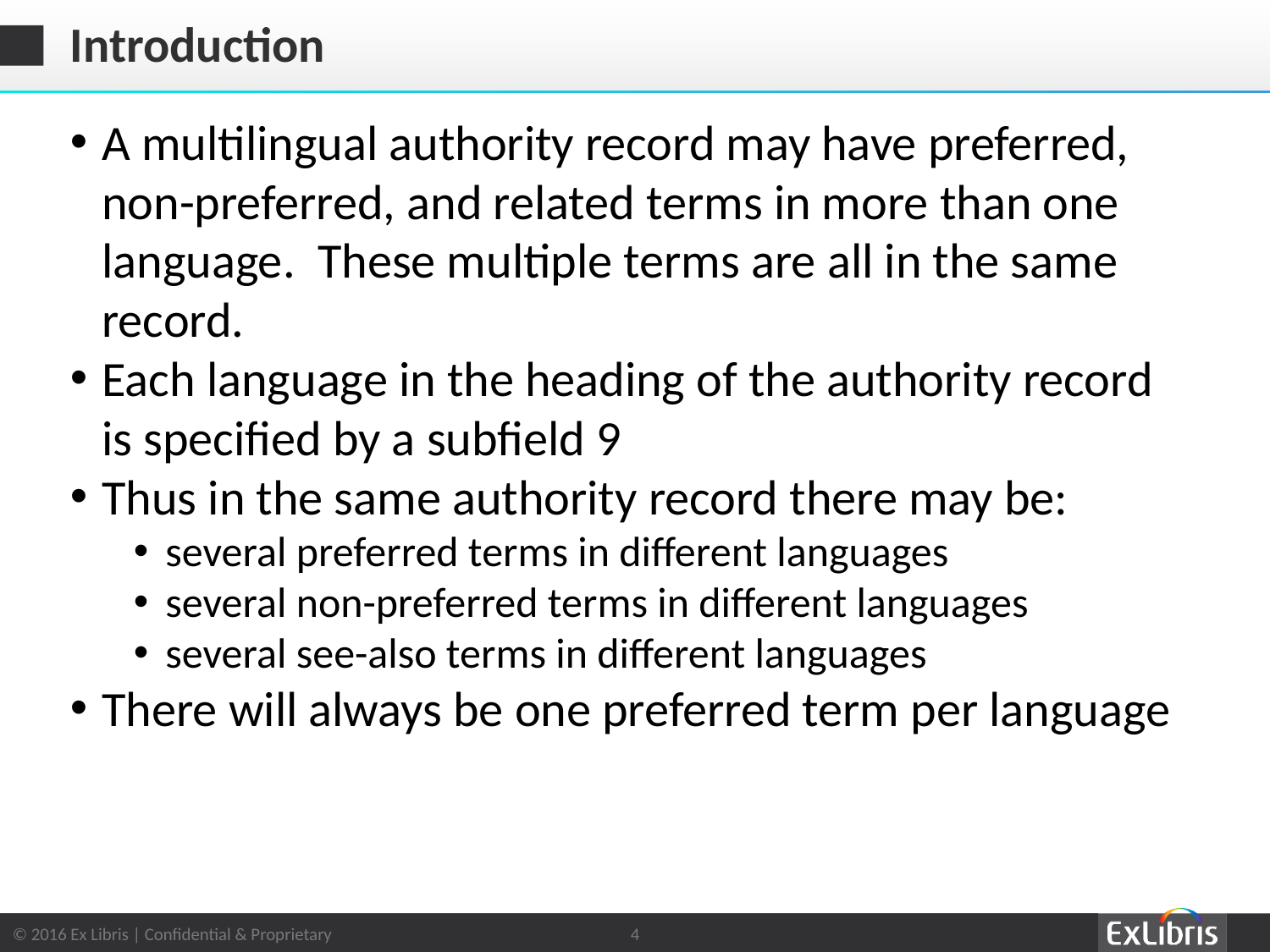

# Introduction
A multilingual authority record may have preferred, non-preferred, and related terms in more than one language.  These multiple terms are all in the same record.
Each language in the heading of the authority record is specified by a subfield 9
Thus in the same authority record there may be:
several preferred terms in different languages
several non-preferred terms in different languages
several see-also terms in different languages
There will always be one preferred term per language
4